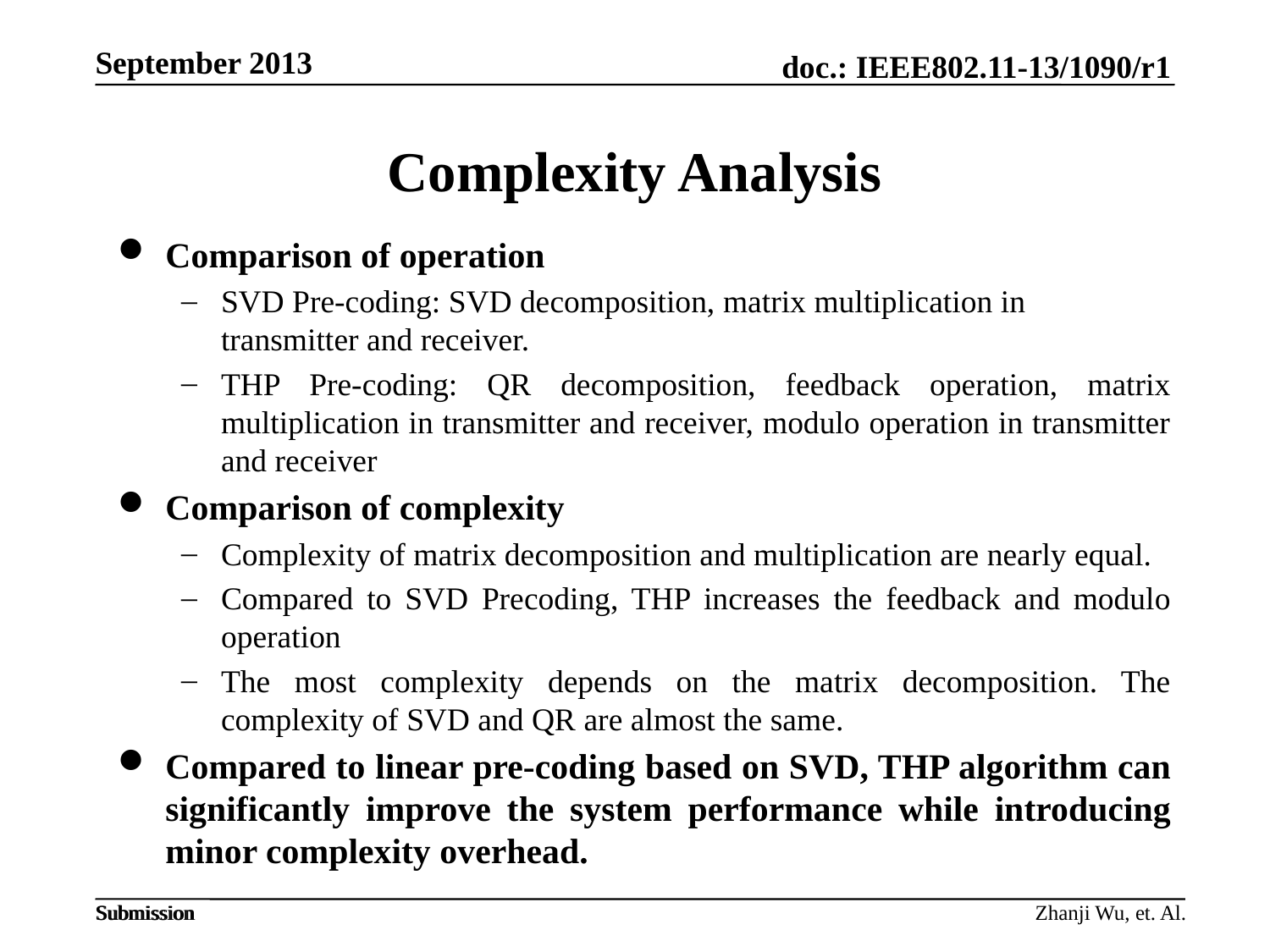

# Complexity Analysis
Comparison of operation
SVD Pre-coding: SVD decomposition, matrix multiplication in transmitter and receiver.
THP Pre-coding: QR decomposition, feedback operation, matrix multiplication in transmitter and receiver, modulo operation in transmitter and receiver
Comparison of complexity
Complexity of matrix decomposition and multiplication are nearly equal.
Compared to SVD Precoding, THP increases the feedback and modulo operation
The most complexity depends on the matrix decomposition. The complexity of SVD and QR are almost the same.
Compared to linear pre-coding based on SVD, THP algorithm can significantly improve the system performance while introducing minor complexity overhead.

Zhanji Wu, et. Al.